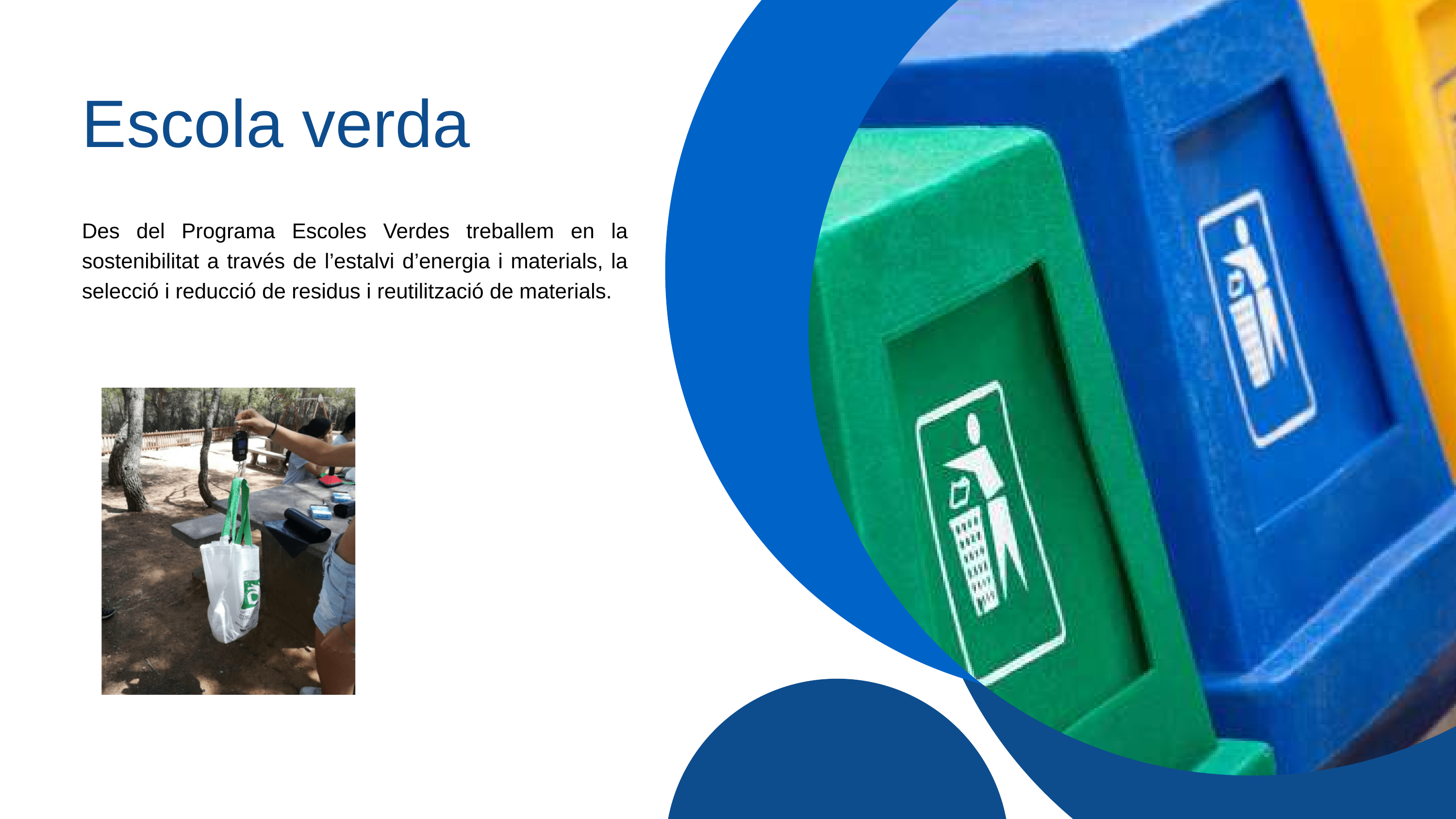

Escola verda
Des del Programa Escoles Verdes treballem en la sostenibilitat a través de l’estalvi d’energia i materials, la selecció i reducció de residus i reutilització de materials.